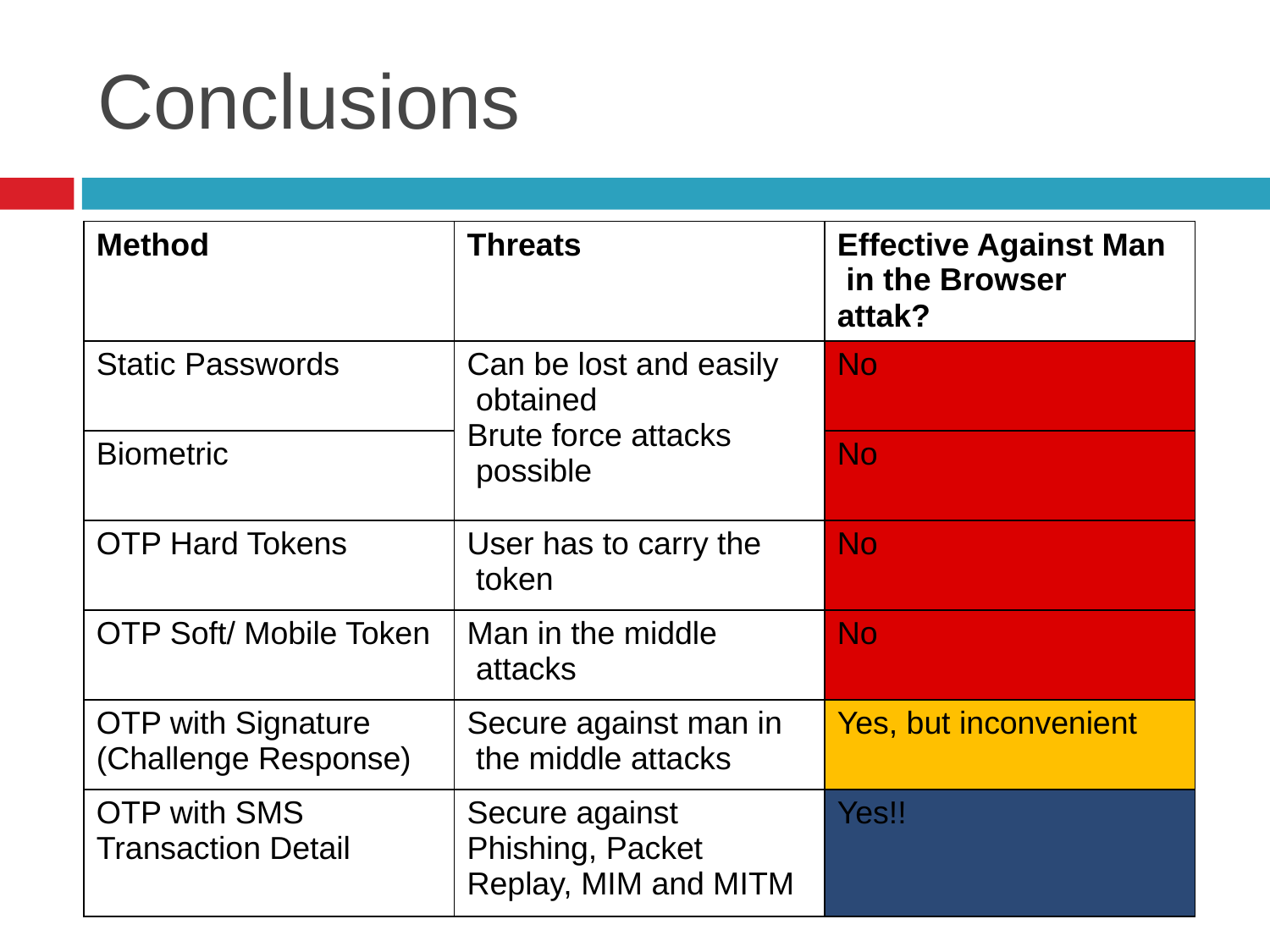

# Conclusions
| Method | Threats | Effective Against Man in the Browser attak? |
| --- | --- | --- |
| Static Passwords | Can be lost and easily obtained Brute force attacks possible | No |
| Biometric |  | No |
| OTP Hard Tokens | User has to carry the token | No |
| OTP Soft/ Mobile Token | Man in the middle attacks | No |
| OTP with Signature (Challenge Response) | Secure against man in the middle attacks | Yes, but inconvenient |
| OTP with SMS Transaction Detail | Secure against Phishing, Packet Replay, MIM and MITM | Yes!! |